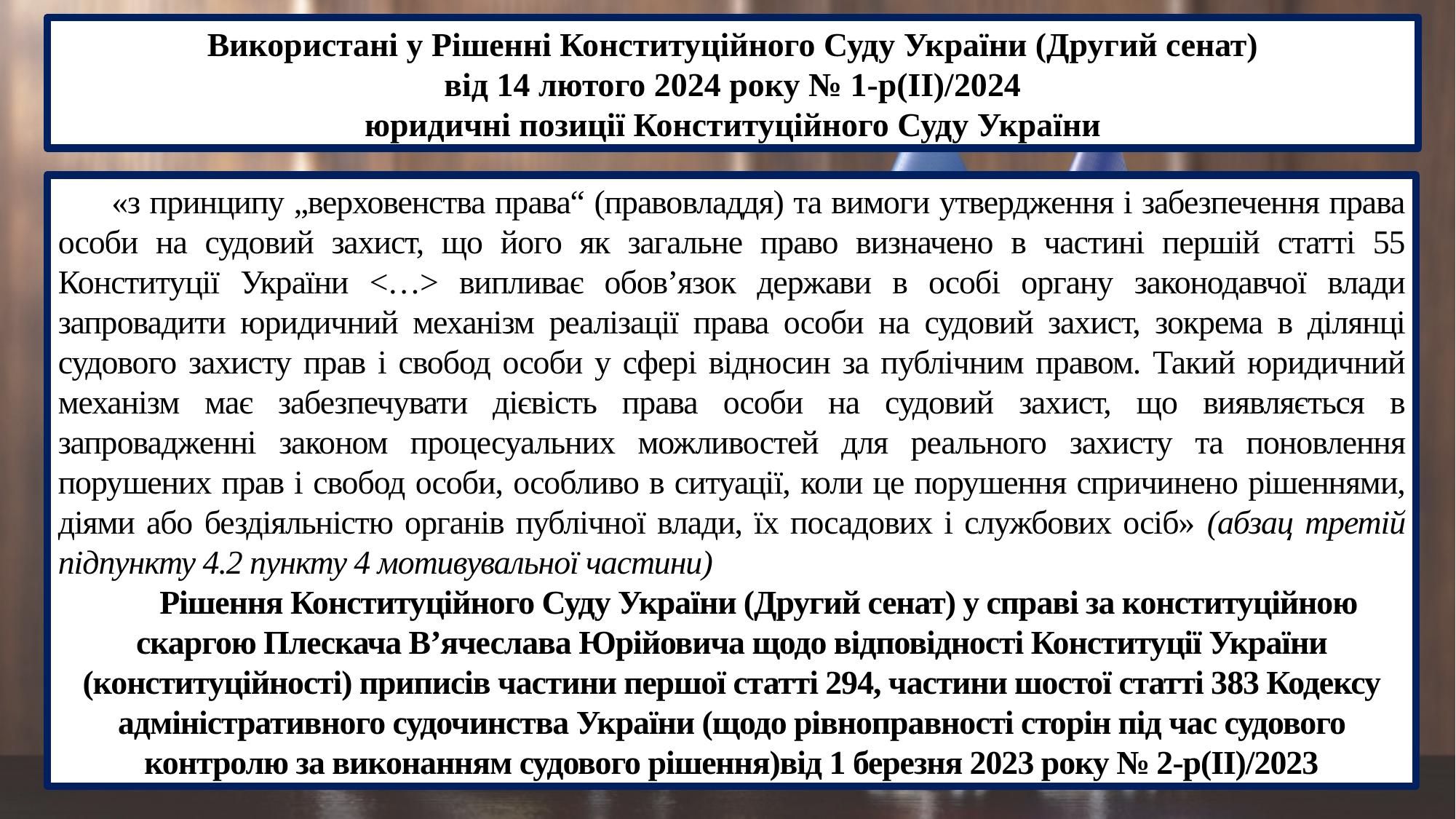

Використані у Рішенні Конституційного Суду України (Другий сенат)
 від 14 лютого 2024 року № 1-р(ІІ)/2024
юридичні позиції Конституційного Суду України
«з принципу „верховенства права“ (правовладдя) та вимоги утвердження і забезпечення права особи на судовий захист, що його як загальне право визначено в частині першій статті 55 Конституції України ˂…˃ випливає обов’язок держави в особі органу законодавчої влади запровадити юридичний механізм реалізації права особи на судовий захист, зокрема в ділянці судового захисту прав і свобод особи у сфері відносин за публічним правом. Такий юридичний механізм має забезпечувати дієвість права особи на судовий захист, що виявляється в запровадженні законом процесуальних можливостей для реального захисту та поновлення порушених прав і свобод особи, особливо в ситуації, коли це порушення спричинено рішеннями, діями або бездіяльністю органів публічної влади, їх посадових і службових осіб» (абзац третій підпункту 4.2 пункту 4 мотивувальної частини)
Рішення Конституційного Суду України (Другий сенат) у справі за конституційною скаргою Плескача В’ячеслава Юрійовича щодо відповідності Конституції України (конституційності) приписів частини першої статті 294, частини шостої статті 383 Кодексу адміністративного судочинства України (щодо рівноправності сторін під час судового контролю за виконанням судового рішення)від 1 березня 2023 року № 2-р(ІІ)/2023